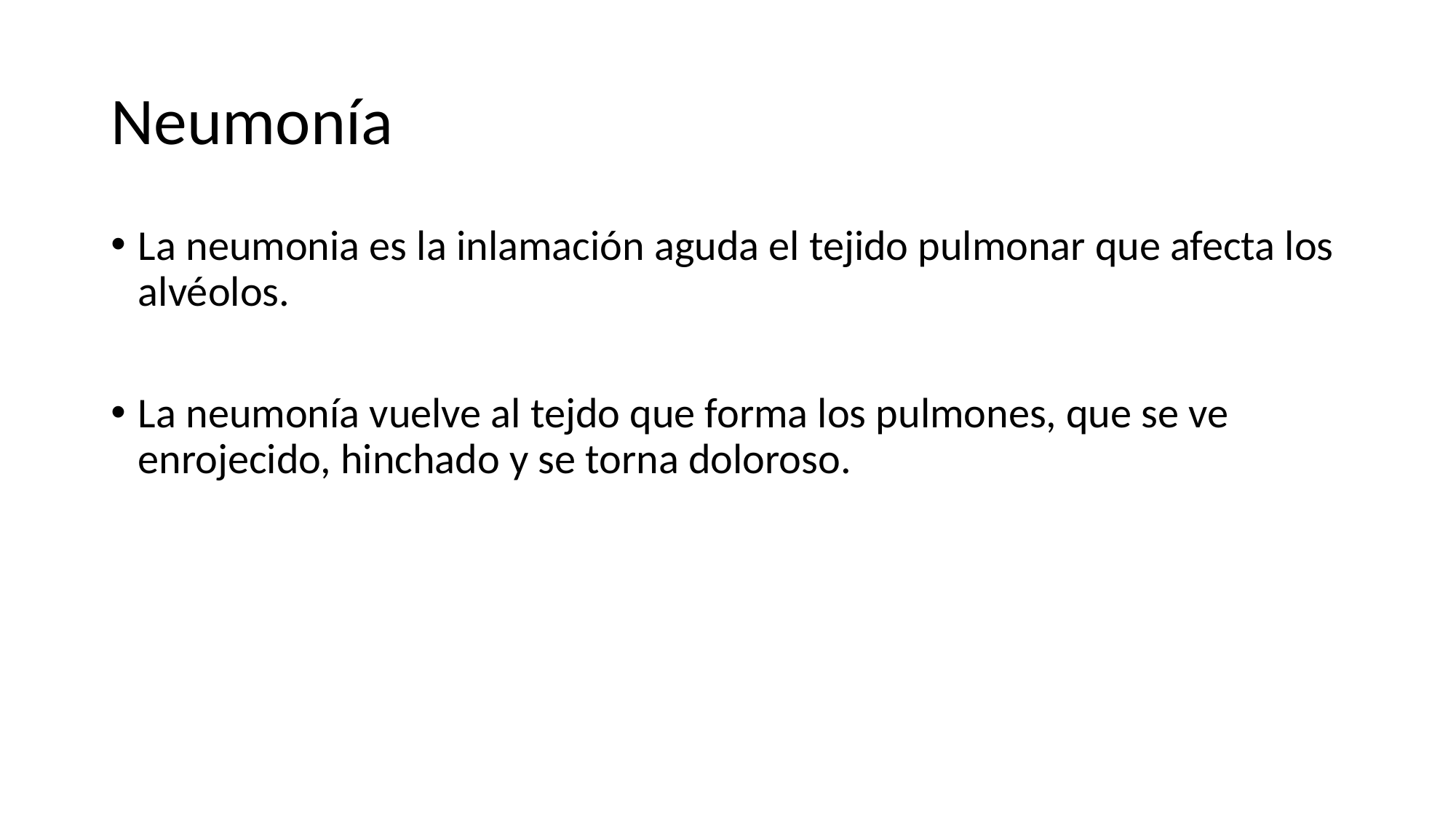

# Neumonía
La neumonia es la inlamación aguda el tejido pulmonar que afecta los alvéolos.

La neumonía vuelve al tejdo que forma los pulmones, que se ve enrojecido, hinchado y se torna doloroso.